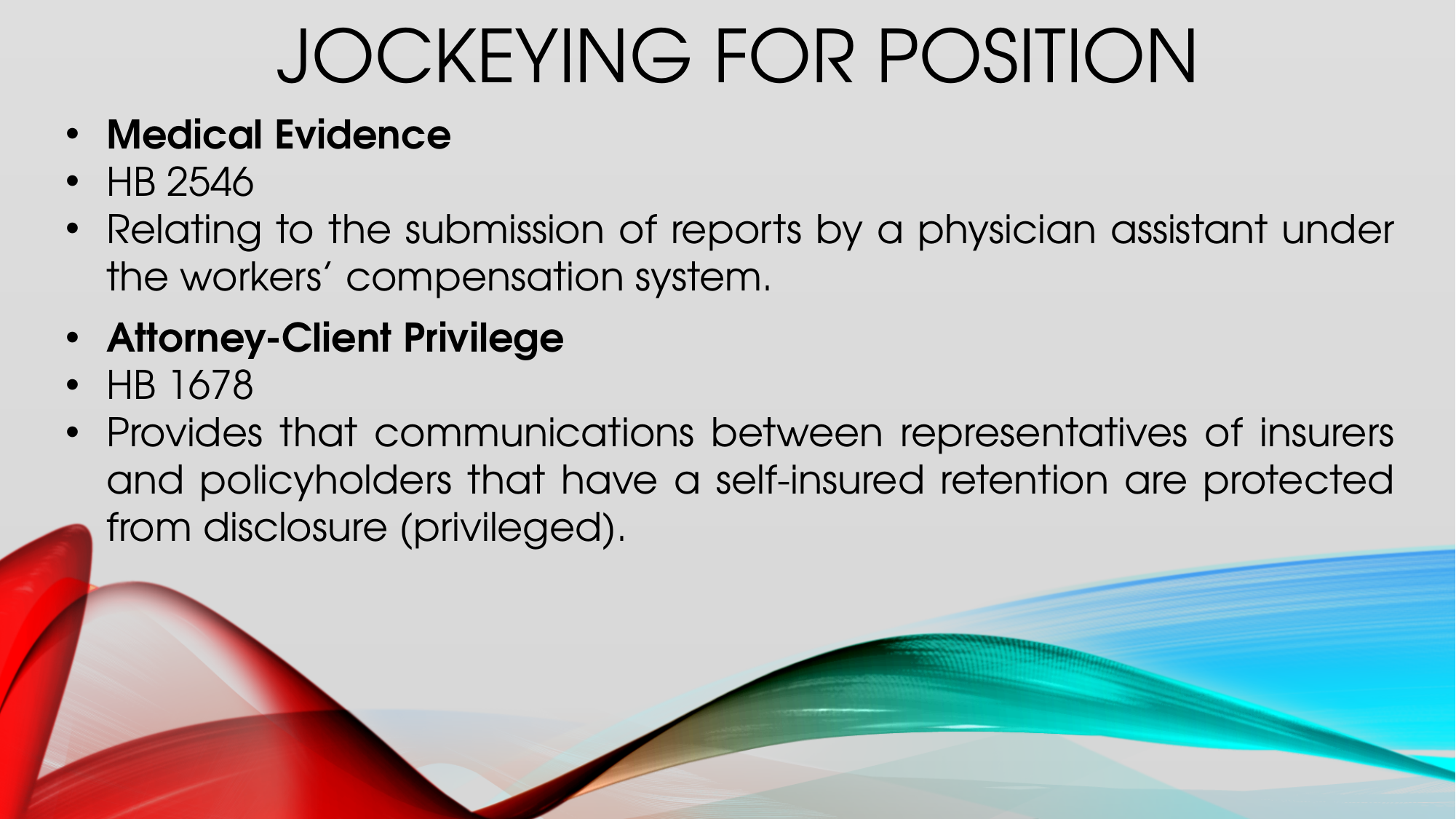

# Jockeying for position
Medical Evidence
HB 2546
Relating to the submission of reports by a physician assistant under the workers’ compensation system.

Attorney-Client Privilege
HB 1678
Provides that communications between representatives of insurers and policyholders that have a self-insured retention are protected from disclosure (privileged).